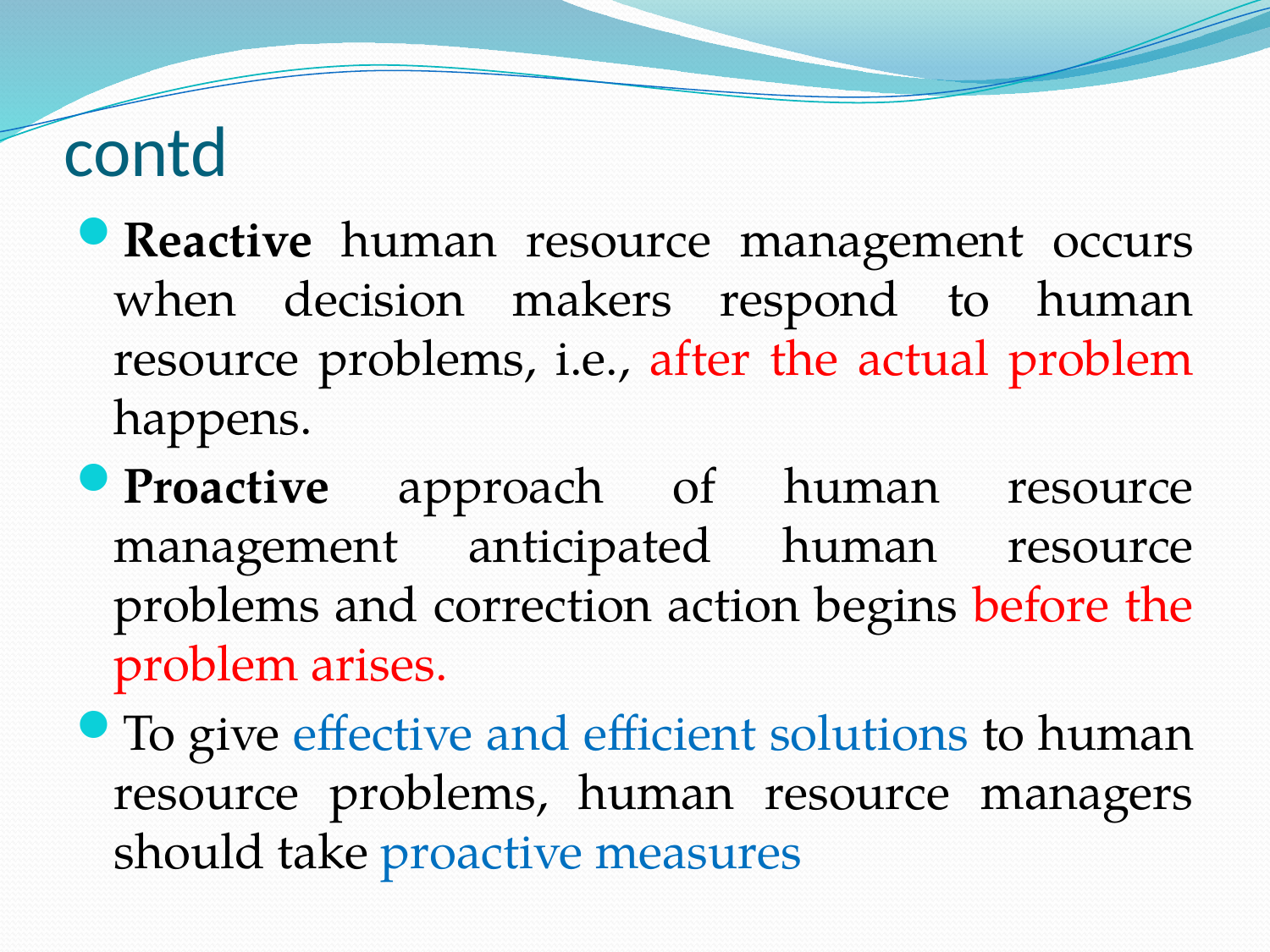

# contd
Reactive human resource management occurs when decision makers respond to human resource problems, i.e., after the actual problem happens.
Proactive approach of human resource management anticipated human resource problems and correction action begins before the problem arises.
To give effective and efficient solutions to human resource problems, human resource managers should take proactive measures